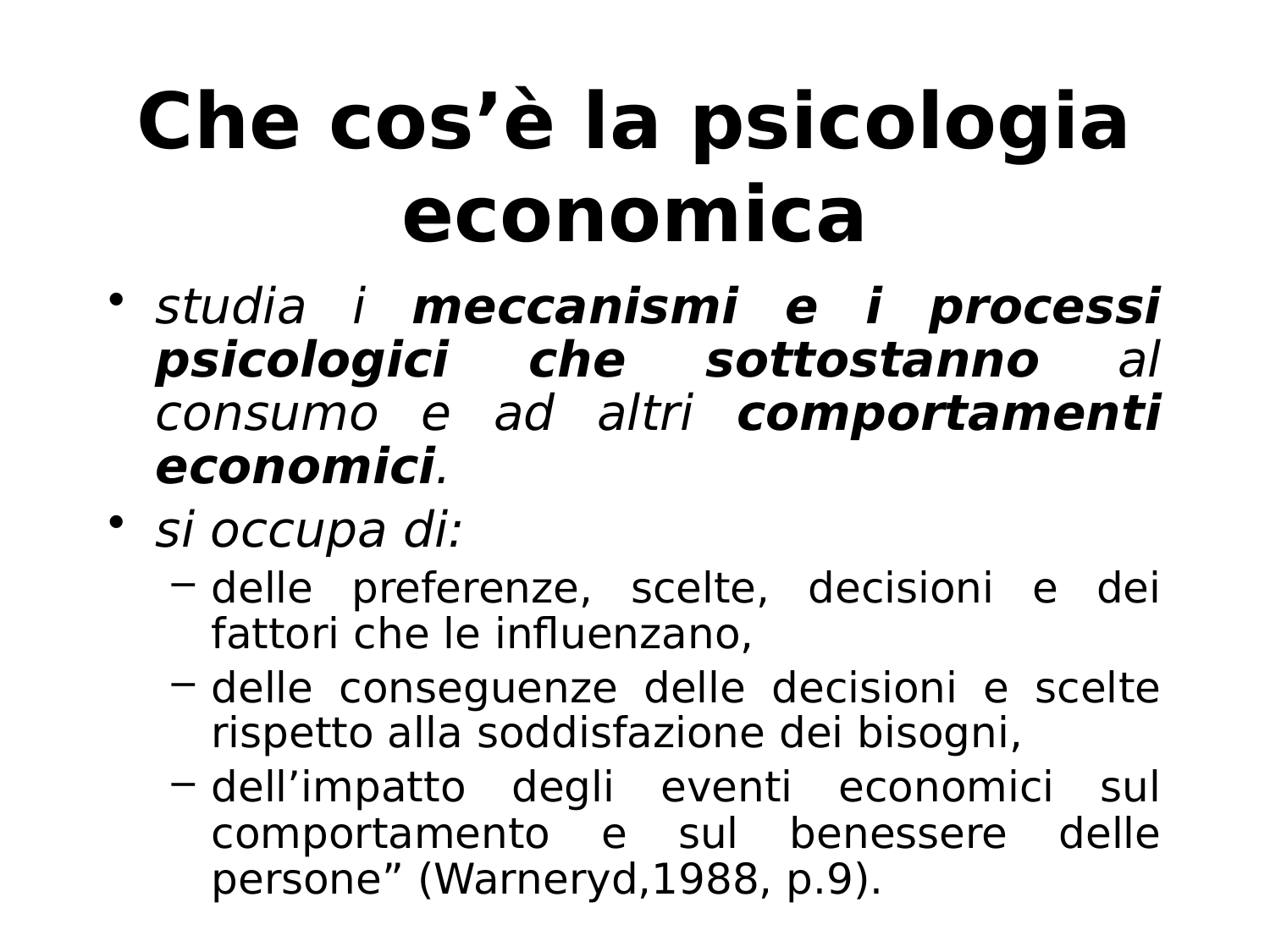

# Che cos’è la psicologia economica
studia i meccanismi e i processi psicologici che sottostanno al consumo e ad altri comportamenti economici.
si occupa di:
delle preferenze, scelte, decisioni e dei fattori che le influenzano,
delle conseguenze delle decisioni e scelte rispetto alla soddisfazione dei bisogni,
dell’impatto degli eventi economici sul comportamento e sul benessere delle persone” (Warneryd,1988, p.9).